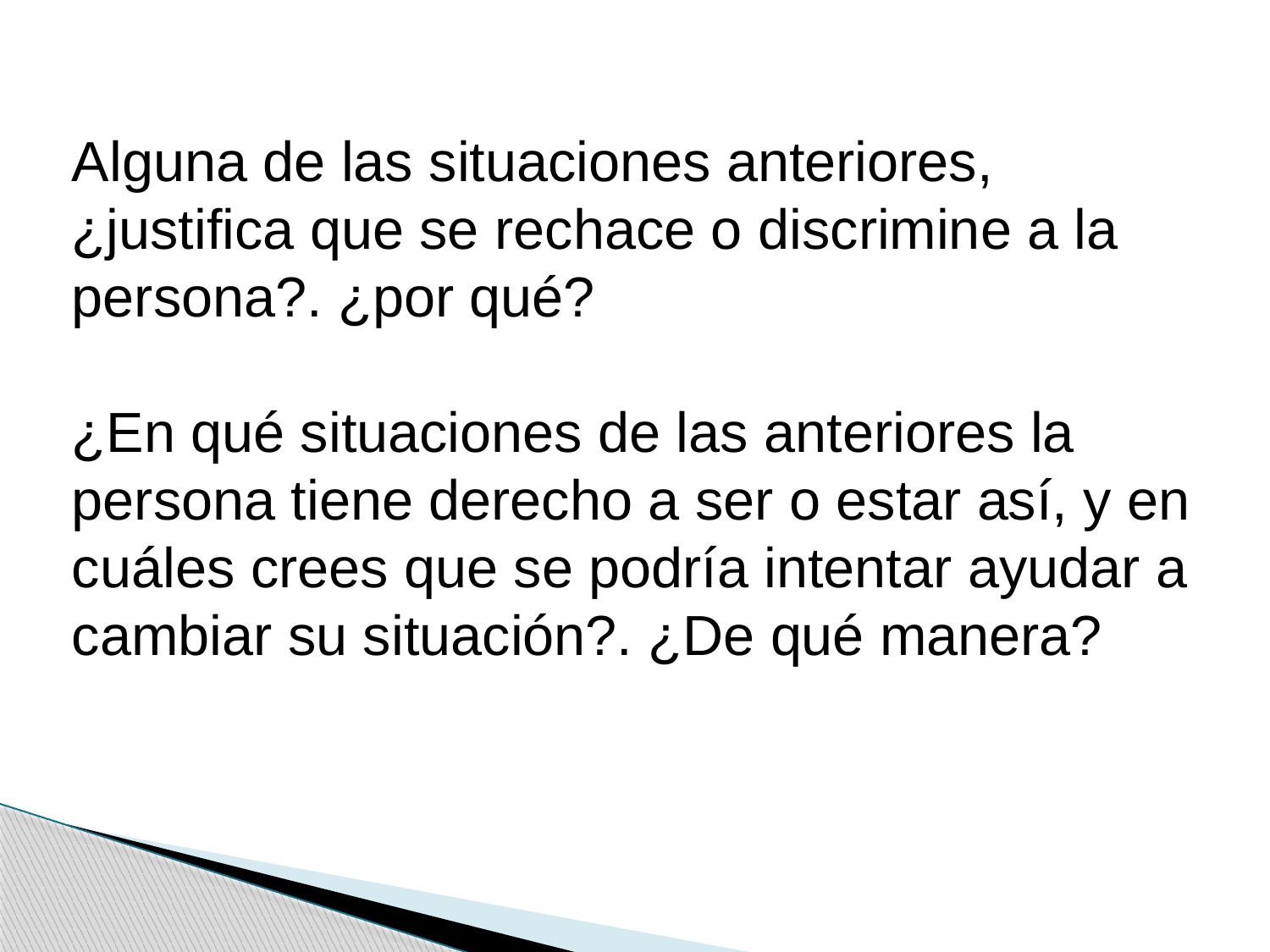

Alguna de las situaciones anteriores, ¿justifica que se rechace o discrimine a la persona?. ¿por qué?

¿En qué situaciones de las anteriores la persona tiene derecho a ser o estar así, y en cuáles crees que se podría intentar ayudar a cambiar su situación?. ¿De qué manera?